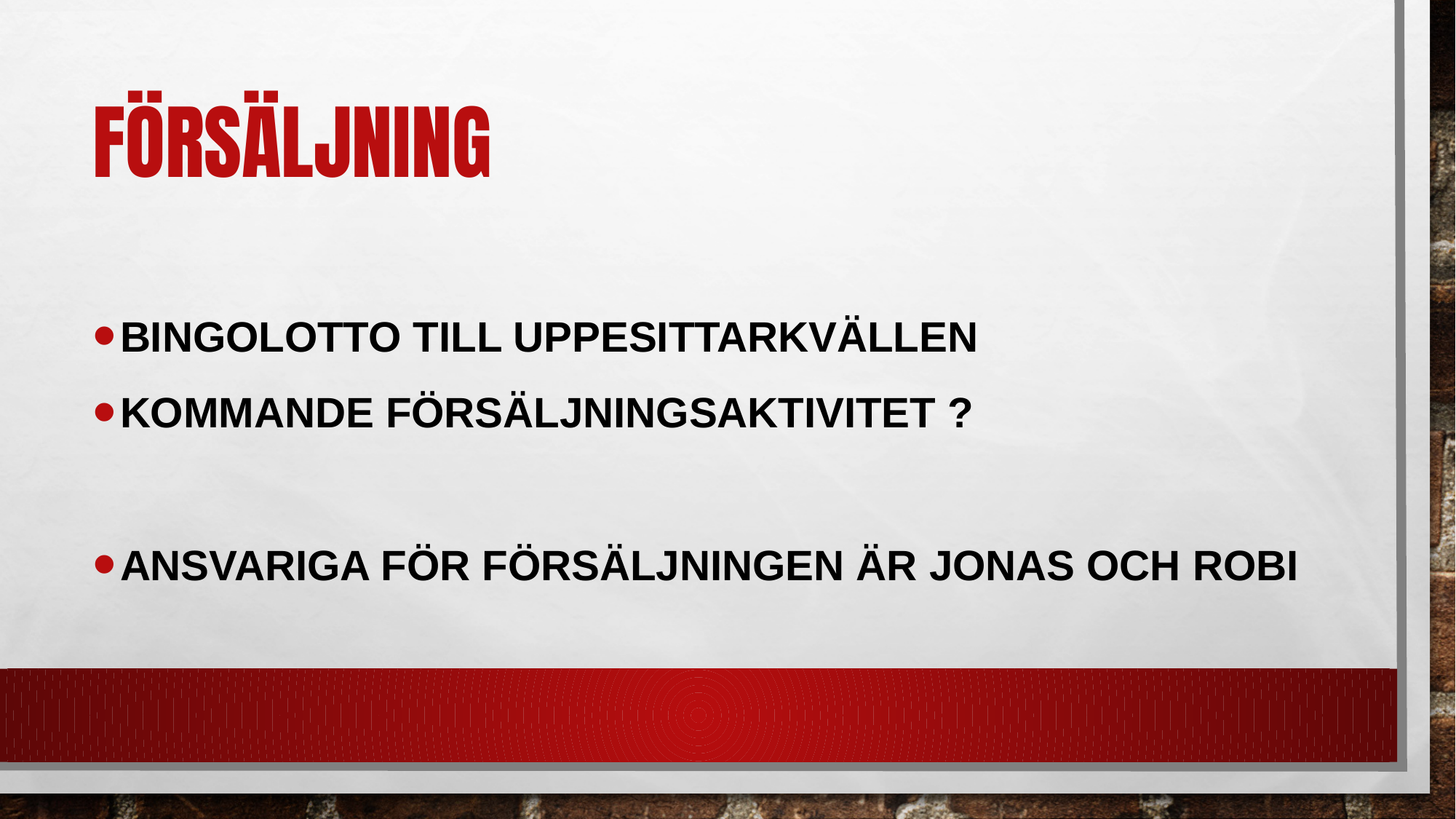

# försäljning
bingolotto till uppesittarkvällen
Kommande försäljningsaktivitet ?

Ansvariga för försäljningen är jonas och Robi